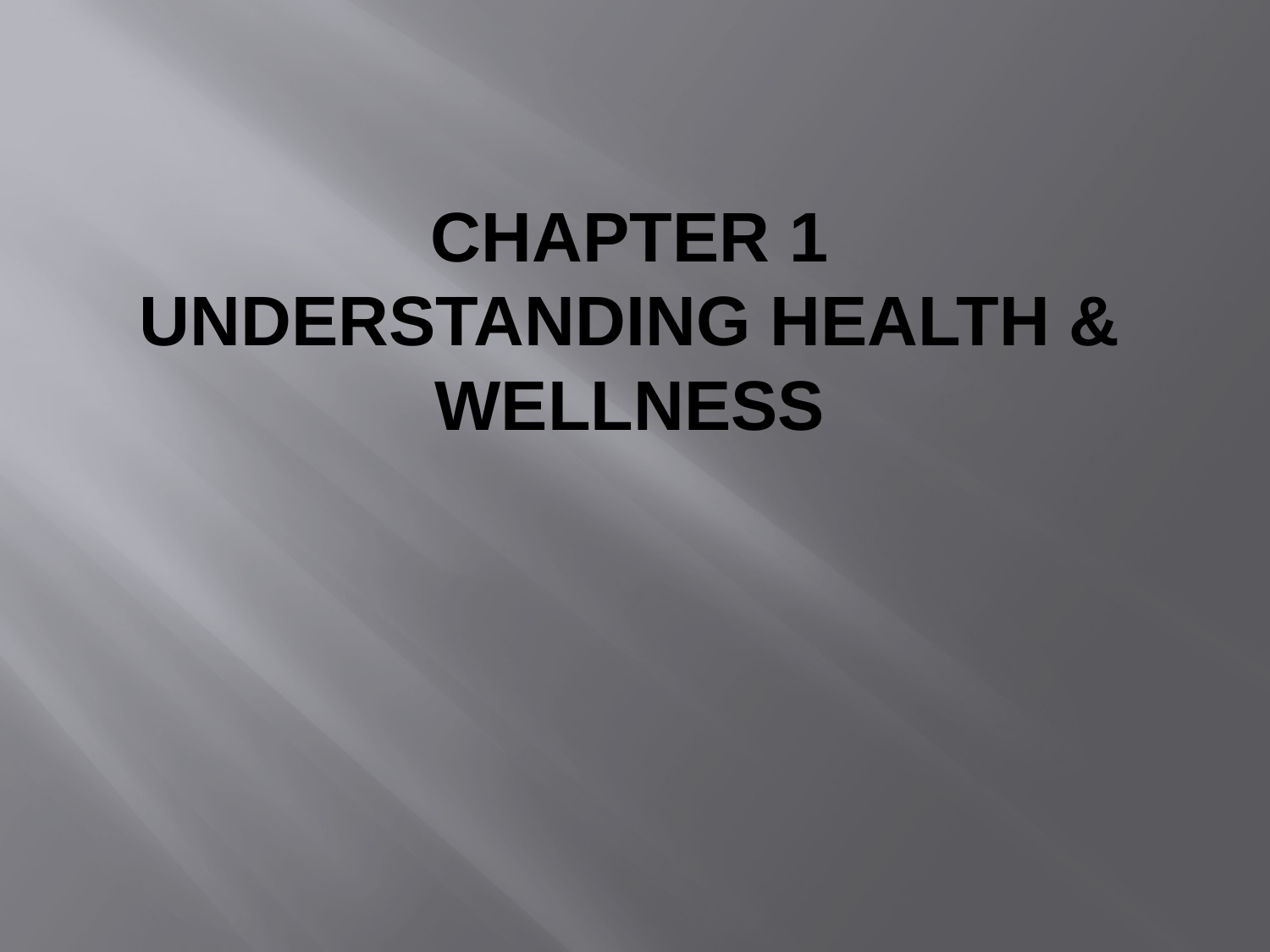

# Chapter 1 Understanding Health & Wellness